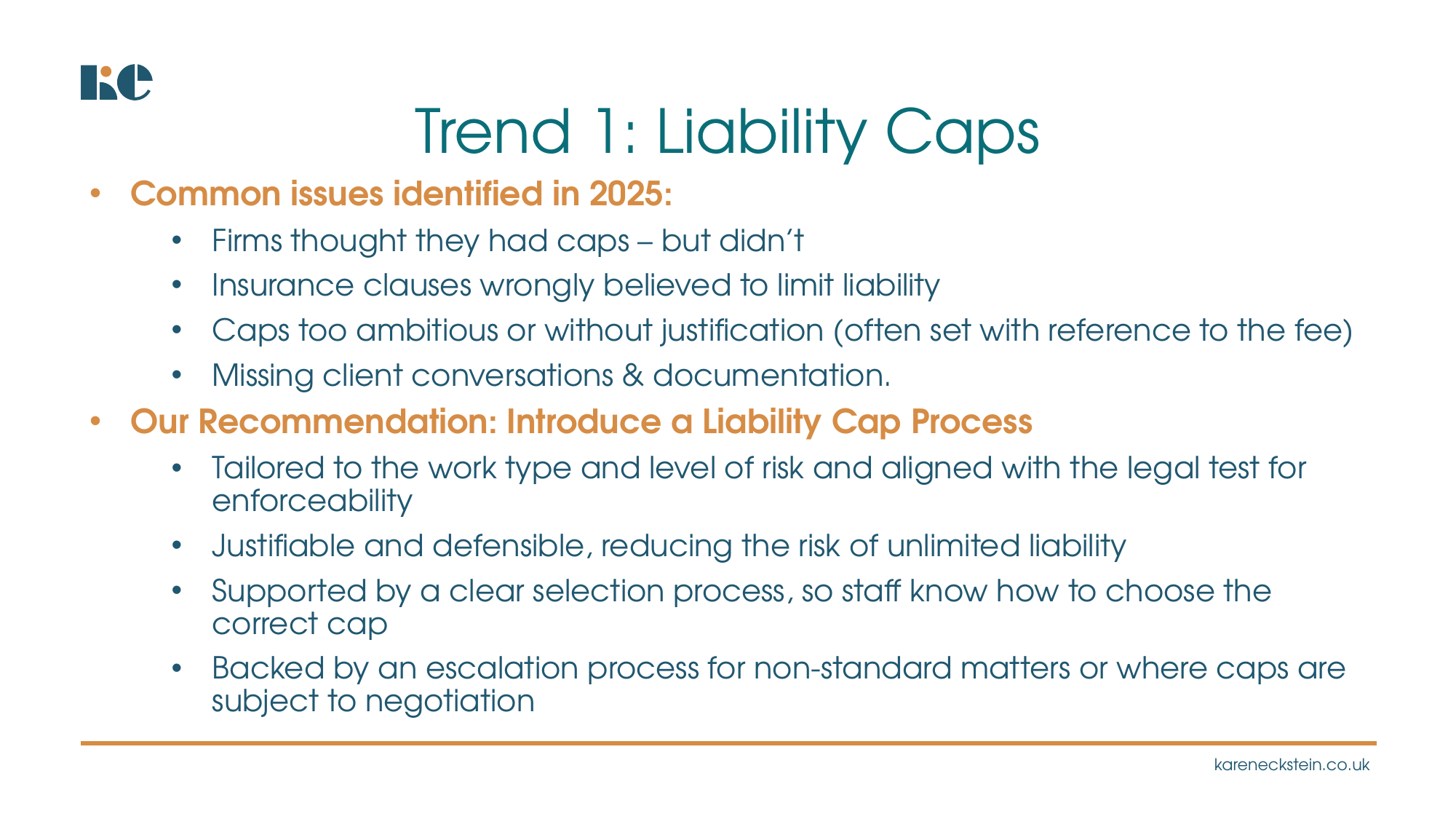

Trend 1: Liability Caps
Common issues identified in 2025:
Firms thought they had caps – but didn’t
Insurance clauses wrongly believed to limit liability
Caps too ambitious or without justification (often set with reference to the fee)
Missing client conversations & documentation.
Our Recommendation: Introduce a Liability Cap Process
Tailored to the work type and level of risk and aligned with the legal test for enforceability
Justifiable and defensible, reducing the risk of unlimited liability
Supported by a clear selection process, so staff know how to choose the correct cap
Backed by an escalation process for non-standard matters or where caps are subject to negotiation